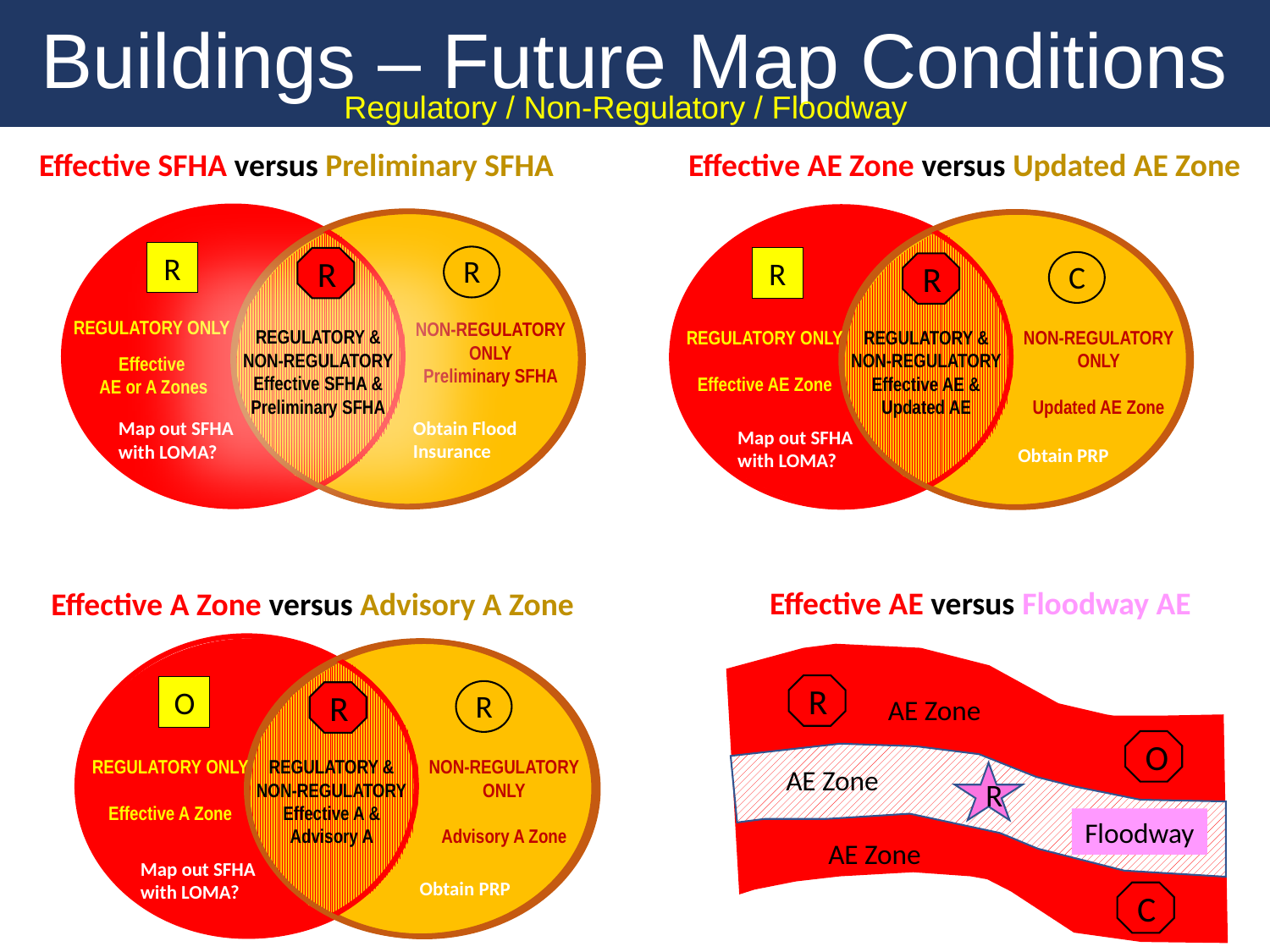

Buildings – Future Map Conditions

Regulatory / Non-Regulatory / Floodway
Effective SFHA versus Preliminary SFHA
Effective AE Zone versus Updated AE Zone

REGULATORY ONLY

Effective AE Zone
REGULATORY & NON-REGULATORY
Effective AE & Updated AE
NON-REGULATORY ONLY

Updated AE Zone

REGULATORY ONLY
Effective
 AE or A Zones
NON-REGULATORY ONLY
Preliminary SFHA
REGULATORY & NON-REGULATORY
Effective SFHA & Preliminary SFHA
R
R

R
R
C

R
Obtain Flood
Insurance
Map out SFHA with LOMA?
Map out SFHA with LOMA?
Obtain PRP
Effective AE versus Floodway AE
Effective A Zone versus Advisory A Zone

REGULATORY ONLY
Effective A Zone
REGULATORY & NON-REGULATORY
Effective A & Advisory A
NON-REGULATORY ONLY

Advisory A Zone

R
O
R

R
AE Zone
O

AE Zone

R
Floodway
AE Zone
Map out SFHA with LOMA?
Obtain PRP
C